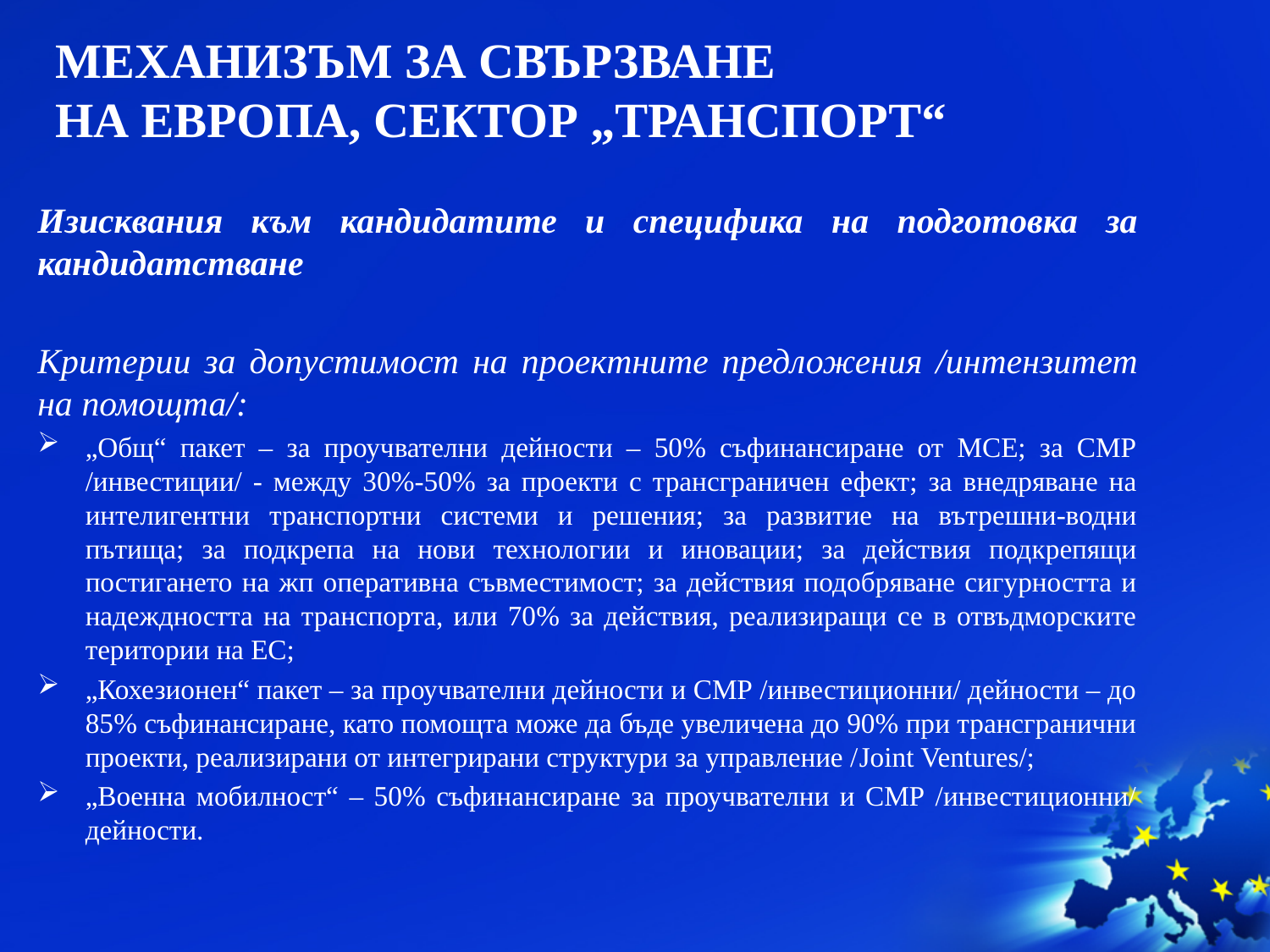

# МЕХАНИЗЪМ ЗА СВЪРЗВАНЕ НА ЕВРОПА, СЕКТОР „ТРАНСПОРТ“

Изисквания към кандидатите и специфика на подготовка за кандидатстване

Критерии за допустимост на проектните предложения /интензитет на помощта/:
„Общ“ пакет – за проучвателни дейности – 50% съфинансиране от МСЕ; за СМР /инвестиции/ - между 30%-50% за проекти с трансграничен ефект; за внедряване на интелигентни транспортни системи и решения; за развитие на вътрешни-водни пътища; за подкрепа на нови технологии и иновации; за действия подкрепящи постигането на жп оперативна съвместимост; за действия подобряване сигурността и надеждността на транспорта, или 70% за действия, реализиращи се в отвъдморските територии на ЕС;
„Кохезионен“ пакет – за проучвателни дейности и СМР /инвестиционни/ дейности – до 85% съфинансиране, като помощта може да бъде увеличена до 90% при трансгранични проекти, реализирани от интегрирани структури за управление /Joint Ventures/;
„Военна мобилност“ – 50% съфинансиране за проучвателни и СМР /инвестиционни/ дейности.